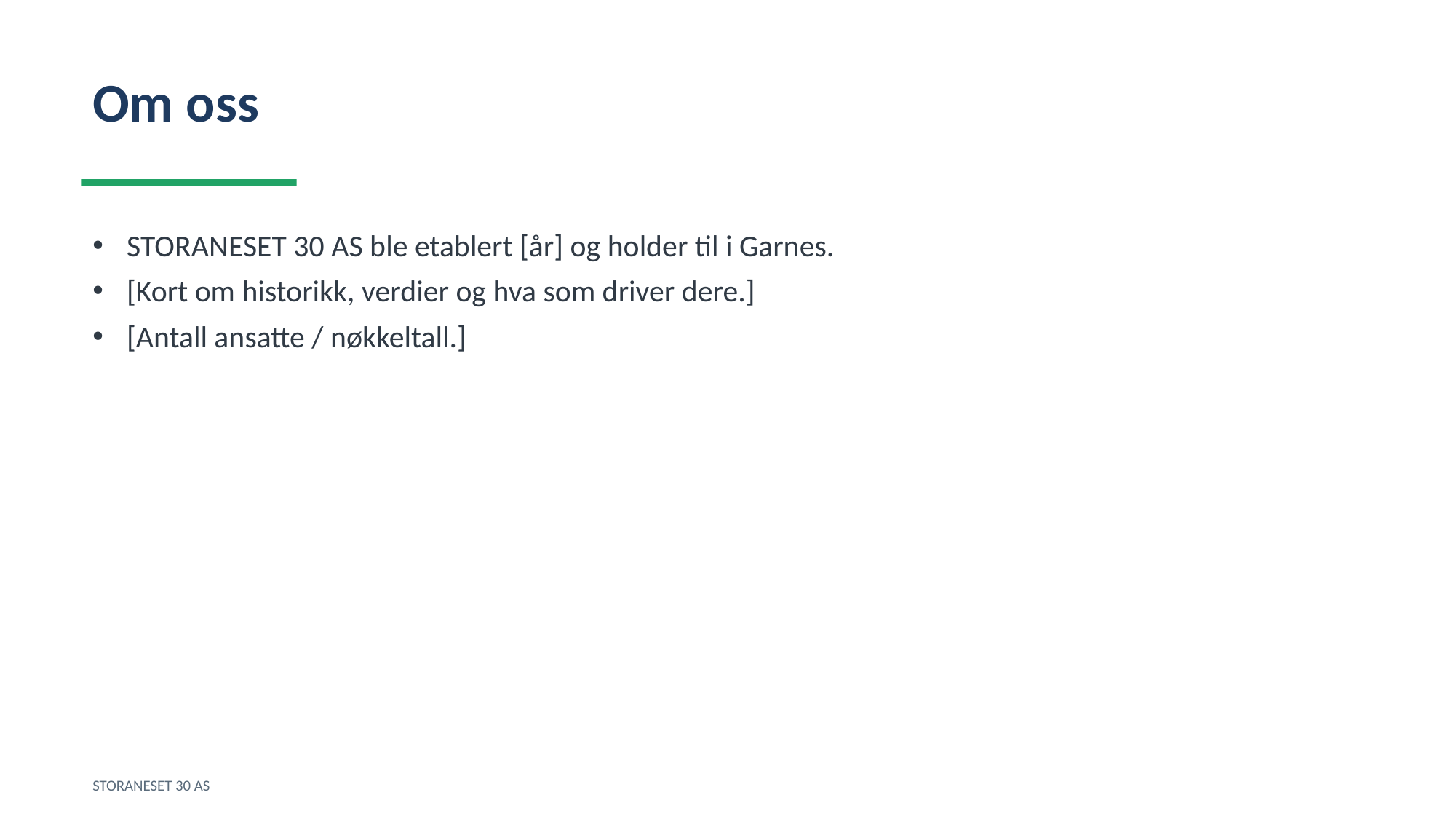

Om oss

STORANESET 30 AS ble etablert [år] og holder til i Garnes.
[Kort om historikk, verdier og hva som driver dere.]
[Antall ansatte / nøkkeltall.]
STORANESET 30 AS